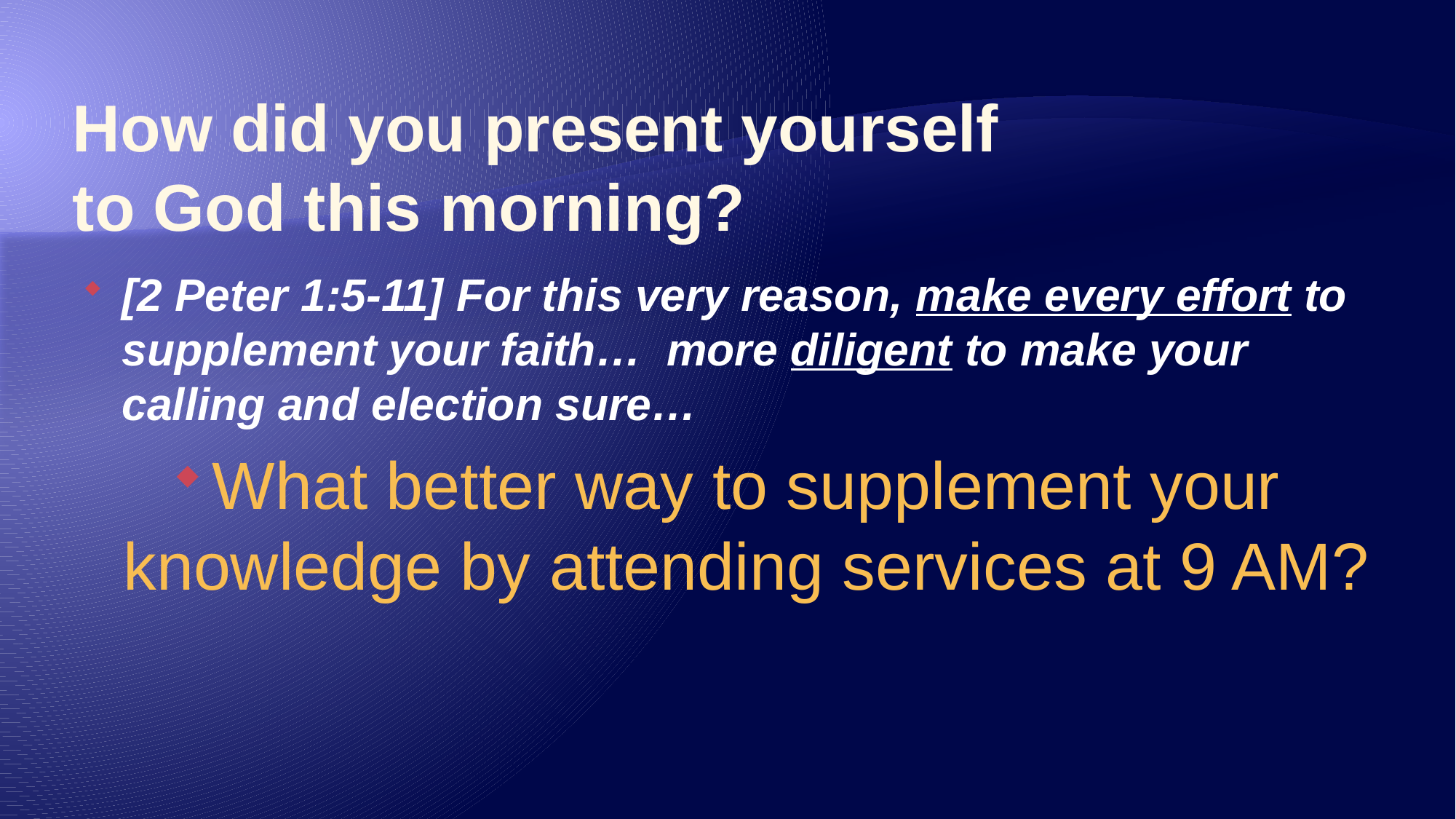

# How did you present yourself to God this morning?
[2 Peter 1:5-11] For this very reason, make every effort to supplement your faith…  more diligent to make your calling and election sure…
What better way to supplement your knowledge by attending services at 9 AM?